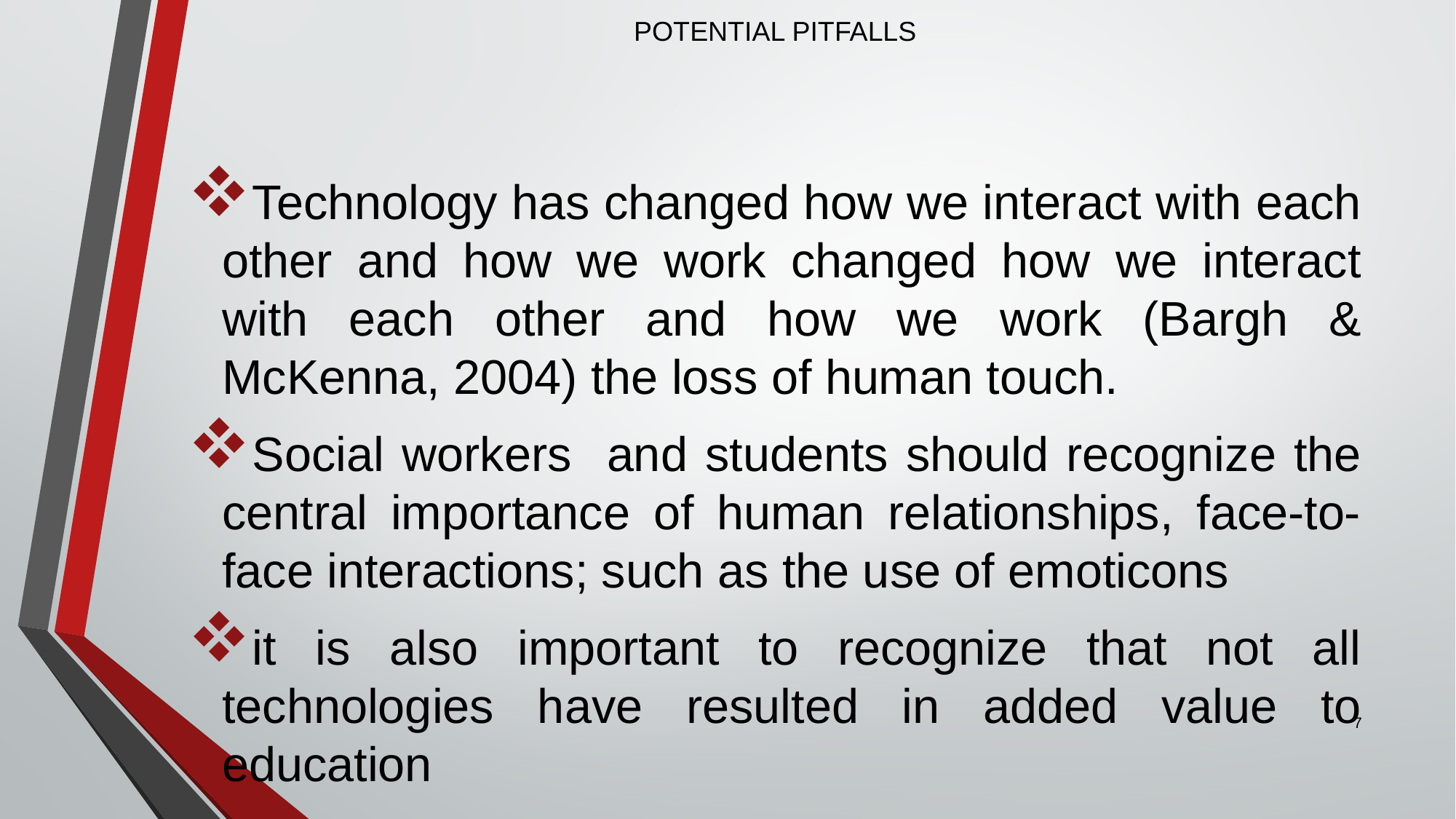

# POTENTIAL PITFALLS

Technology has changed how we interact with each other and how we work changed how we interact with each other and how we work (Bargh & McKenna, 2004) the loss of human touch.
Social workers  and students should recognize the central importance of human relationships, face-to-face interactions; such as the use of emoticons
it is also important to recognize that not all technologies have resulted in added value to education

7